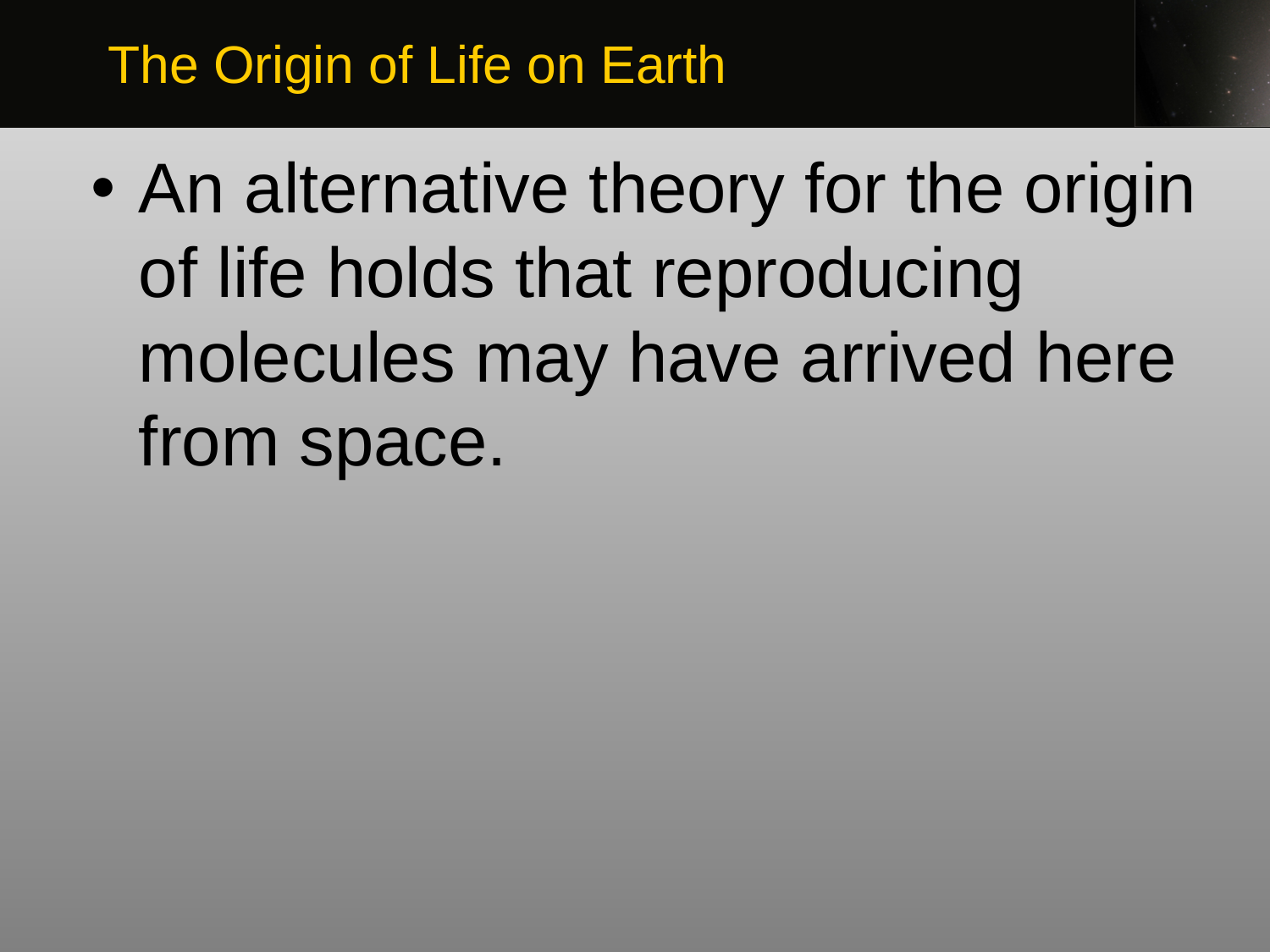

The Origin of Life on Earth
An alternative theory for the origin of life holds that reproducing molecules may have arrived here from space.